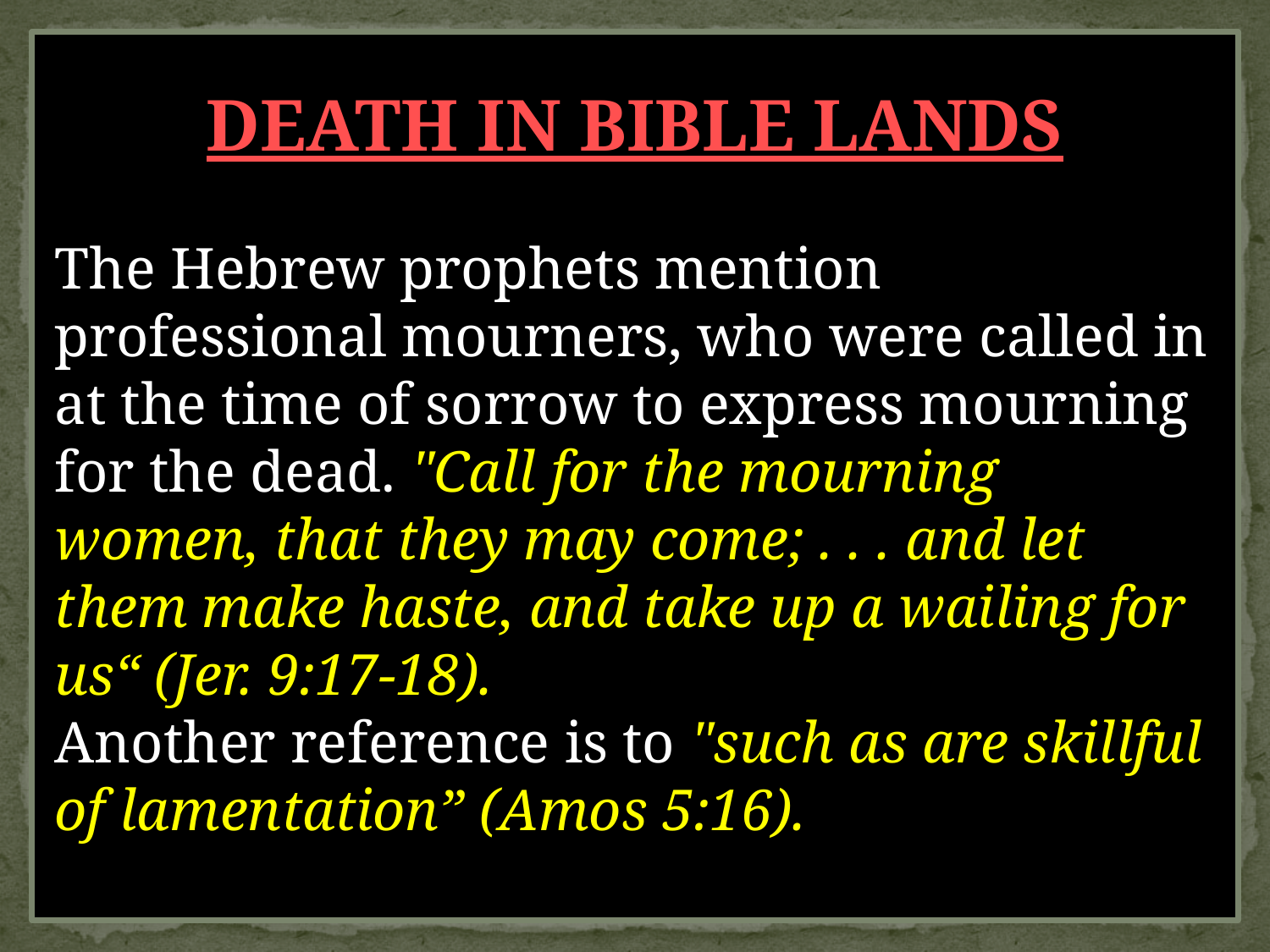

DEATH IN BIBLE LANDS

The Hebrew prophets mention professional mourners, who were called in at the time of sorrow to express mourning for the dead. "Call for the mourning women, that they may come; . . . and let them make haste, and take up a wailing for us“ (Jer. 9:17-18).
Another reference is to "such as are skillful of lamentation” (Amos 5:16).